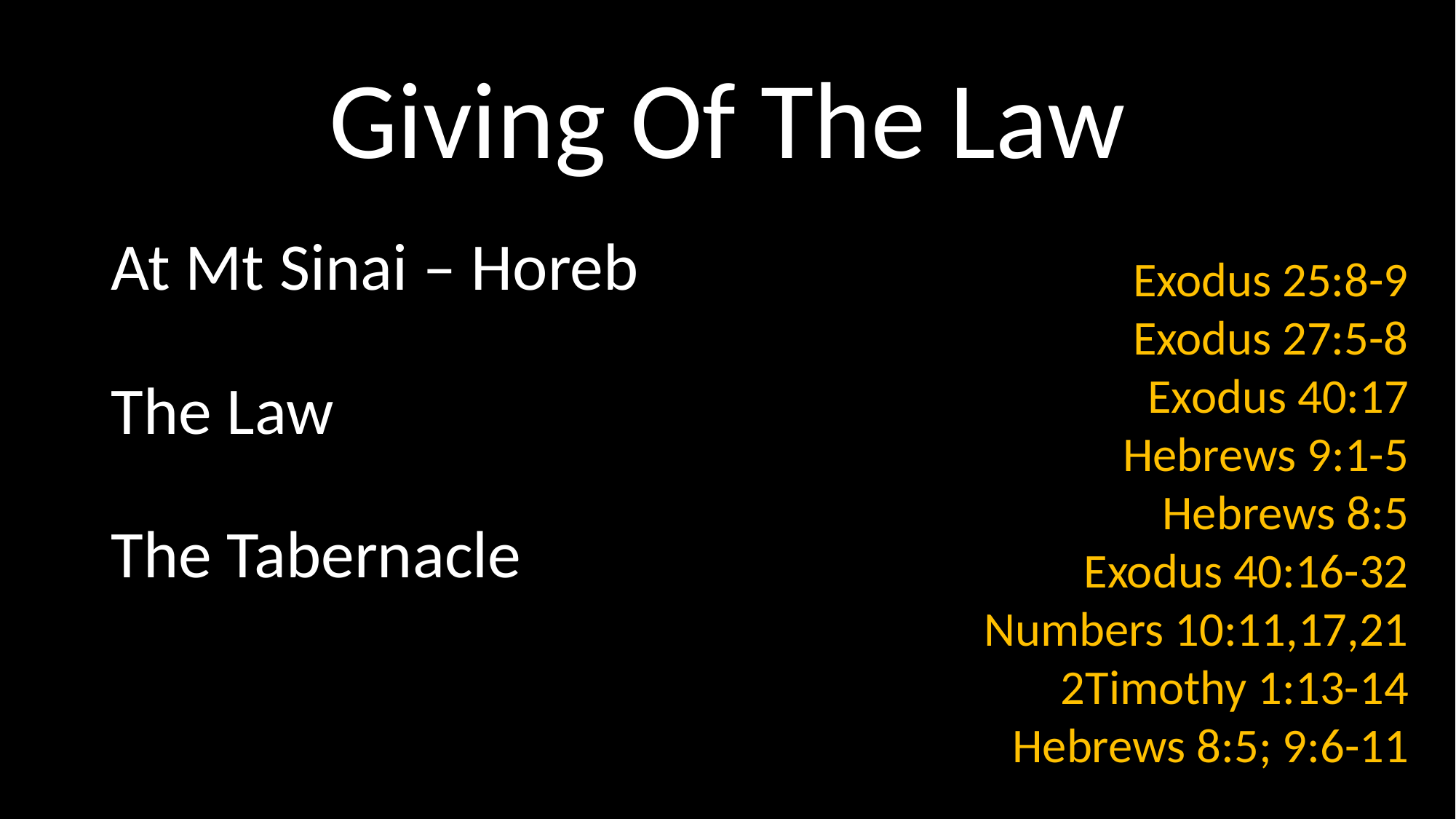

# Giving Of The Law
At Mt Sinai – Horeb
The Law
The Tabernacle
Exodus 25:8-9
Exodus 27:5-8
Exodus 40:17
Hebrews 9:1-5
Hebrews 8:5
Exodus 40:16-32
Numbers 10:11,17,21
2Timothy 1:13-14
Hebrews 8:5; 9:6-11